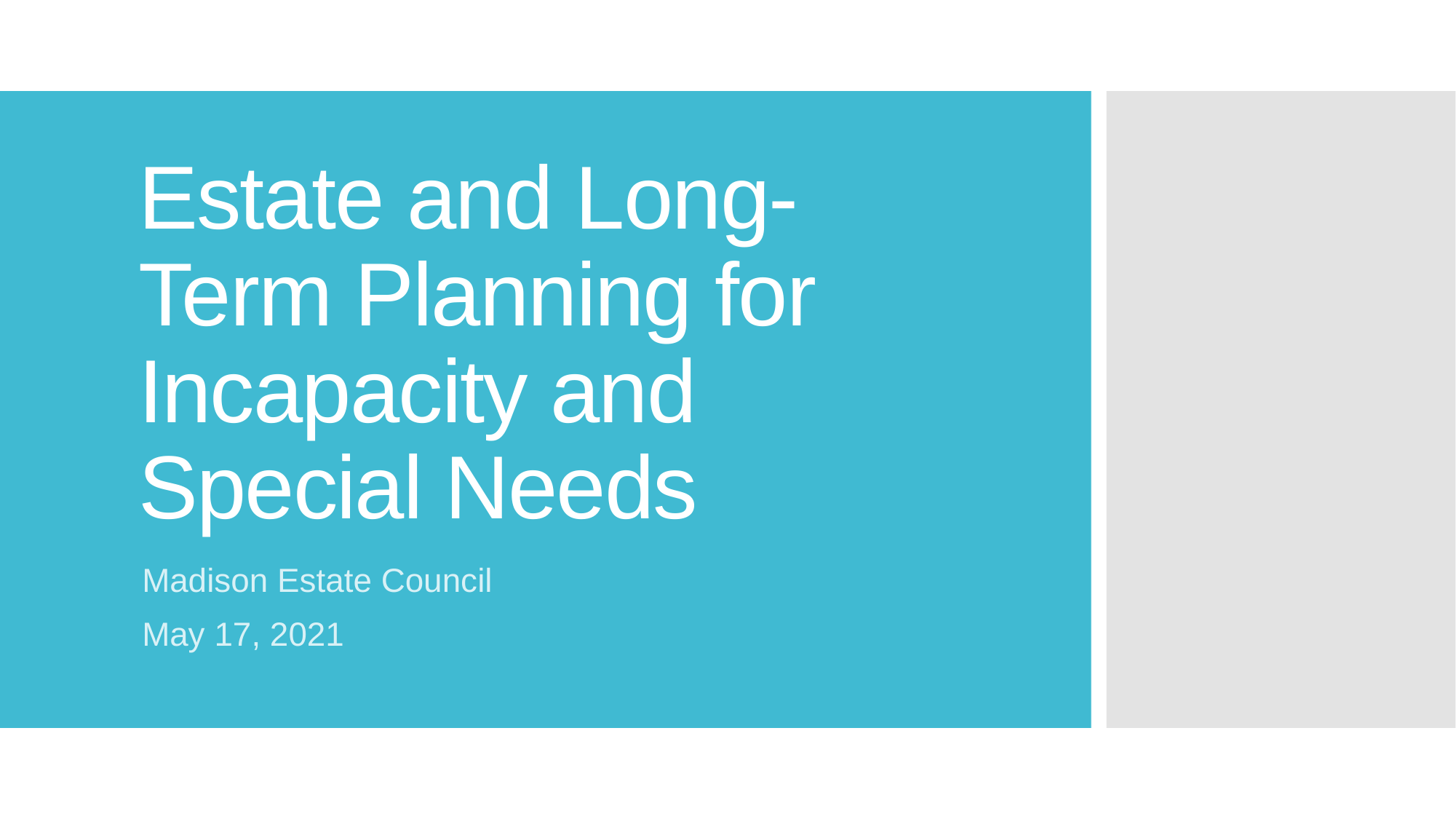

# Estate and Long-Term Planning for Incapacity and Special Needs
Madison Estate Council
May 17, 2021